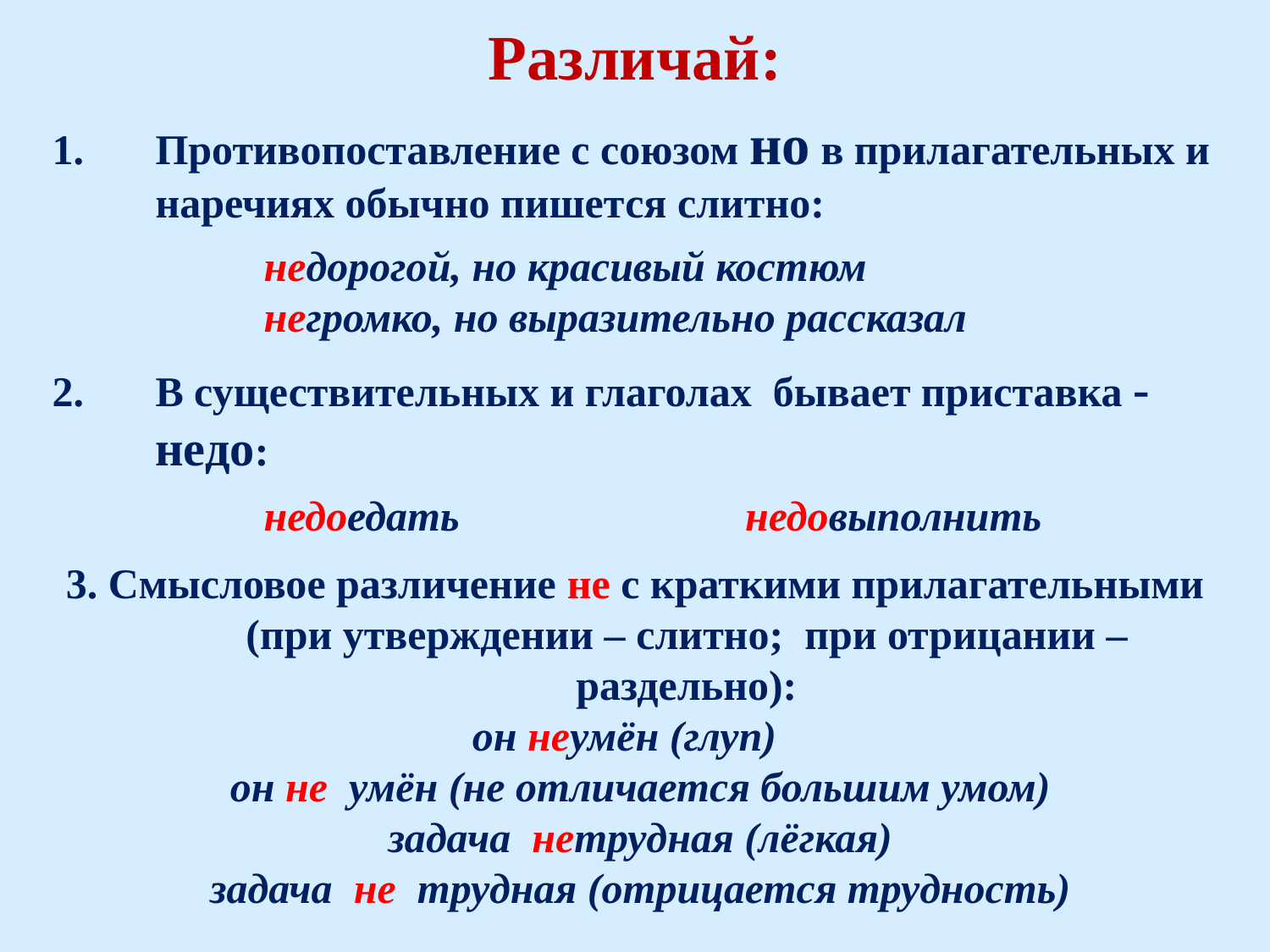

# Различай:
Противопоставление с союзом но в прилагательных и наречиях обычно пишется слитно:

                    недорогой, но красивый костюм
                    негромко, но выразительно рассказал

В существительных и глаголах  бывает приставка -недо:

                    недоедать                           недовыполнить

3. Смысловое различение не с краткими прилагательными (при утверждении – слитно;  при отрицании – раздельно):
он неумён (глуп)
 он не  умён (не отличается большим умом)
 задача  нетрудная (лёгкая)
 задача  не  трудная (отрицается трудность)